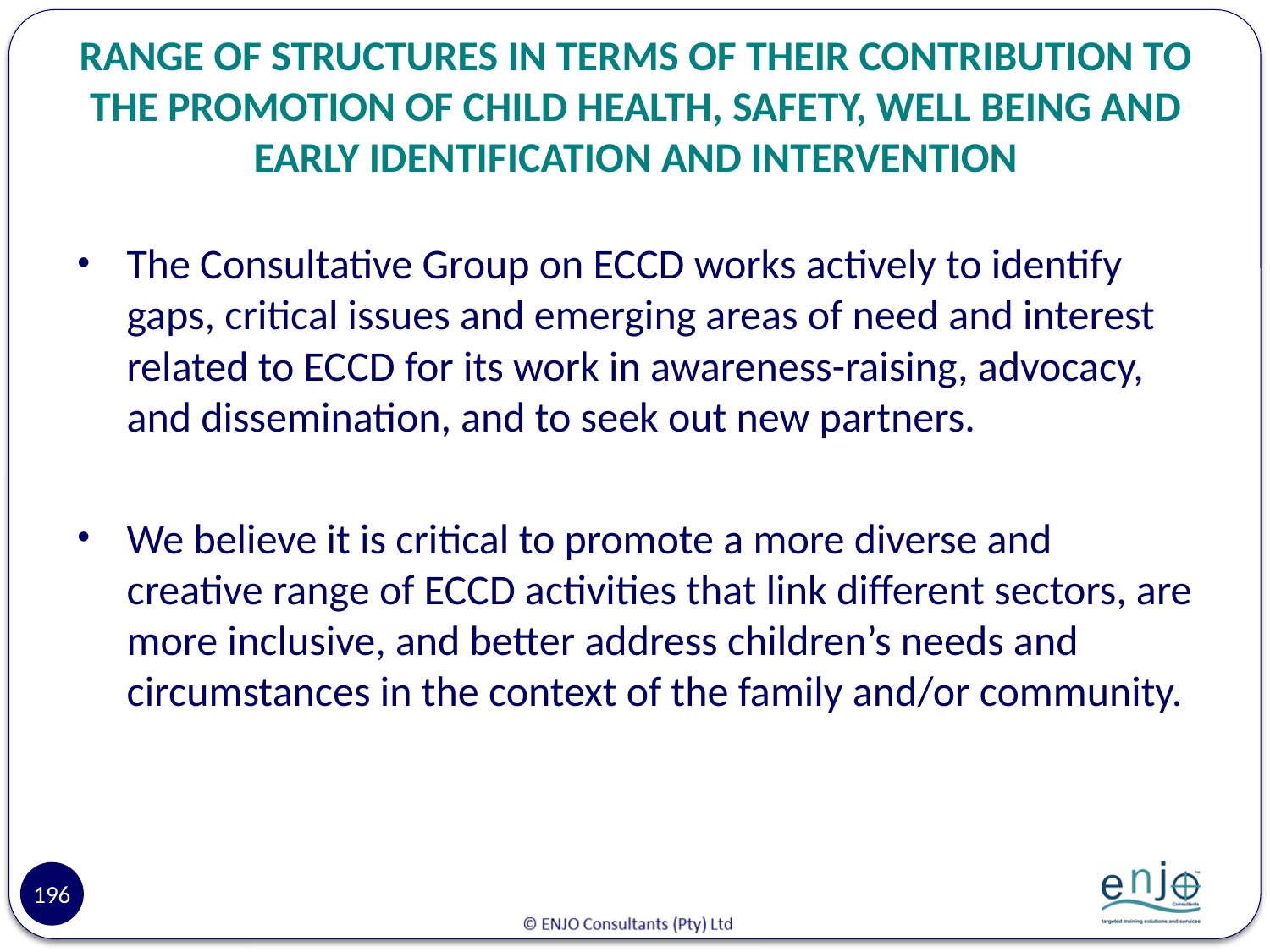

# RANGE OF STRUCTURES IN TERMS OF THEIR CONTRIBUTION TO THE PROMOTION OF CHILD HEALTH, SAFETY, WELL BEING AND EARLY IDENTIFICATION AND INTERVENTION
The Consultative Group on ECCD works actively to identify gaps, critical issues and emerging areas of need and interest related to ECCD for its work in awareness-raising, advocacy, and dissemination, and to seek out new partners.

We believe it is critical to promote a more diverse and creative range of ECCD activities that link different sectors, are more inclusive, and better address children’s needs and circumstances in the context of the family and/or community.

196